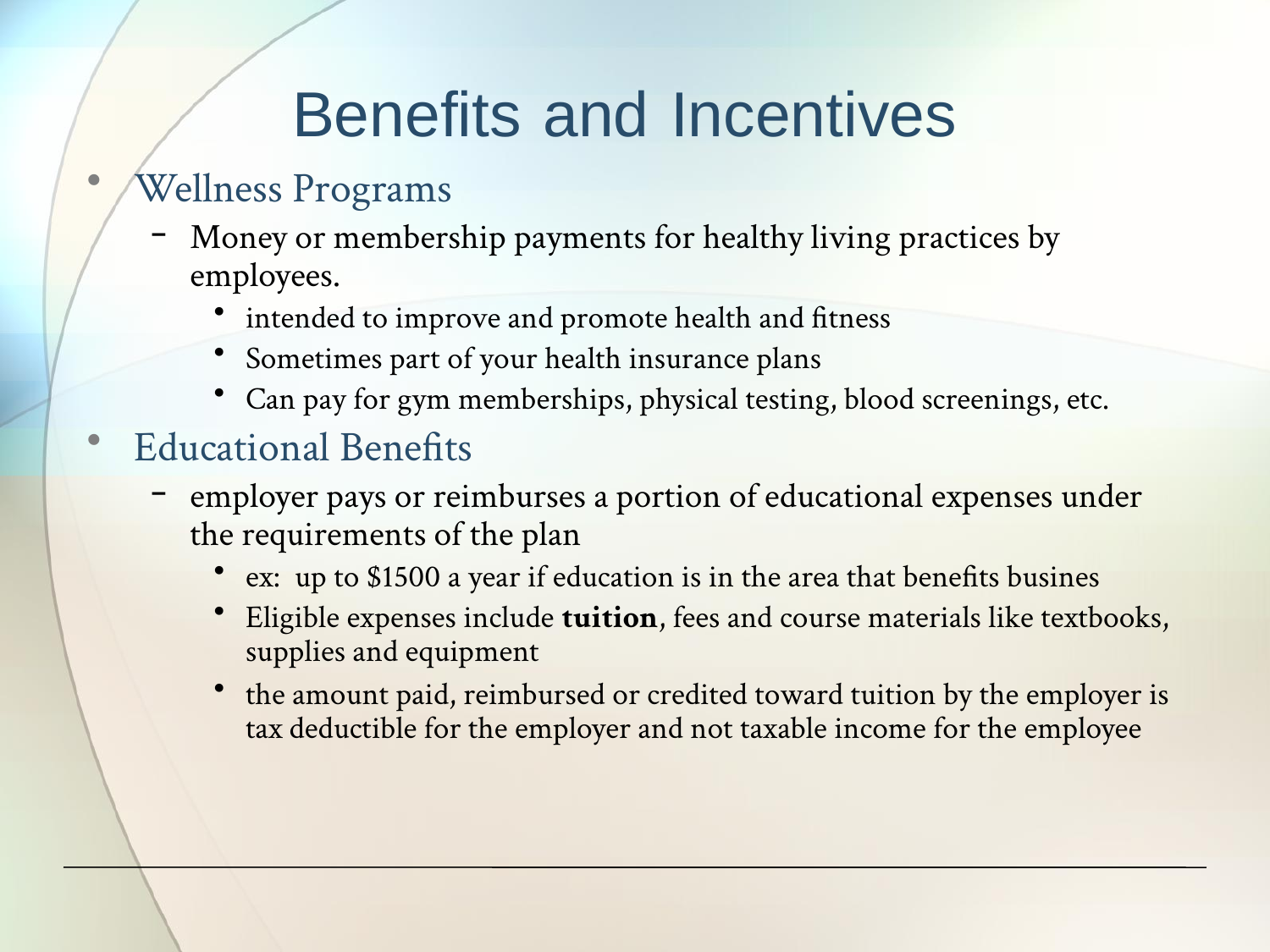

# Benefits and Incentives
Wellness Programs
Money or membership payments for healthy living practices by employees.
intended to improve and promote health and fitness
Sometimes part of your health insurance plans
Can pay for gym memberships, physical testing, blood screenings, etc.
Educational Benefits
employer pays or reimburses a portion of educational expenses under the requirements of the plan
ex:  up to $1500 a year if education is in the area that benefits busines
Eligible expenses include tuition, fees and course materials like textbooks, supplies and equipment
the amount paid, reimbursed or credited toward tuition by the employer is tax deductible for the employer and not taxable income for the employee